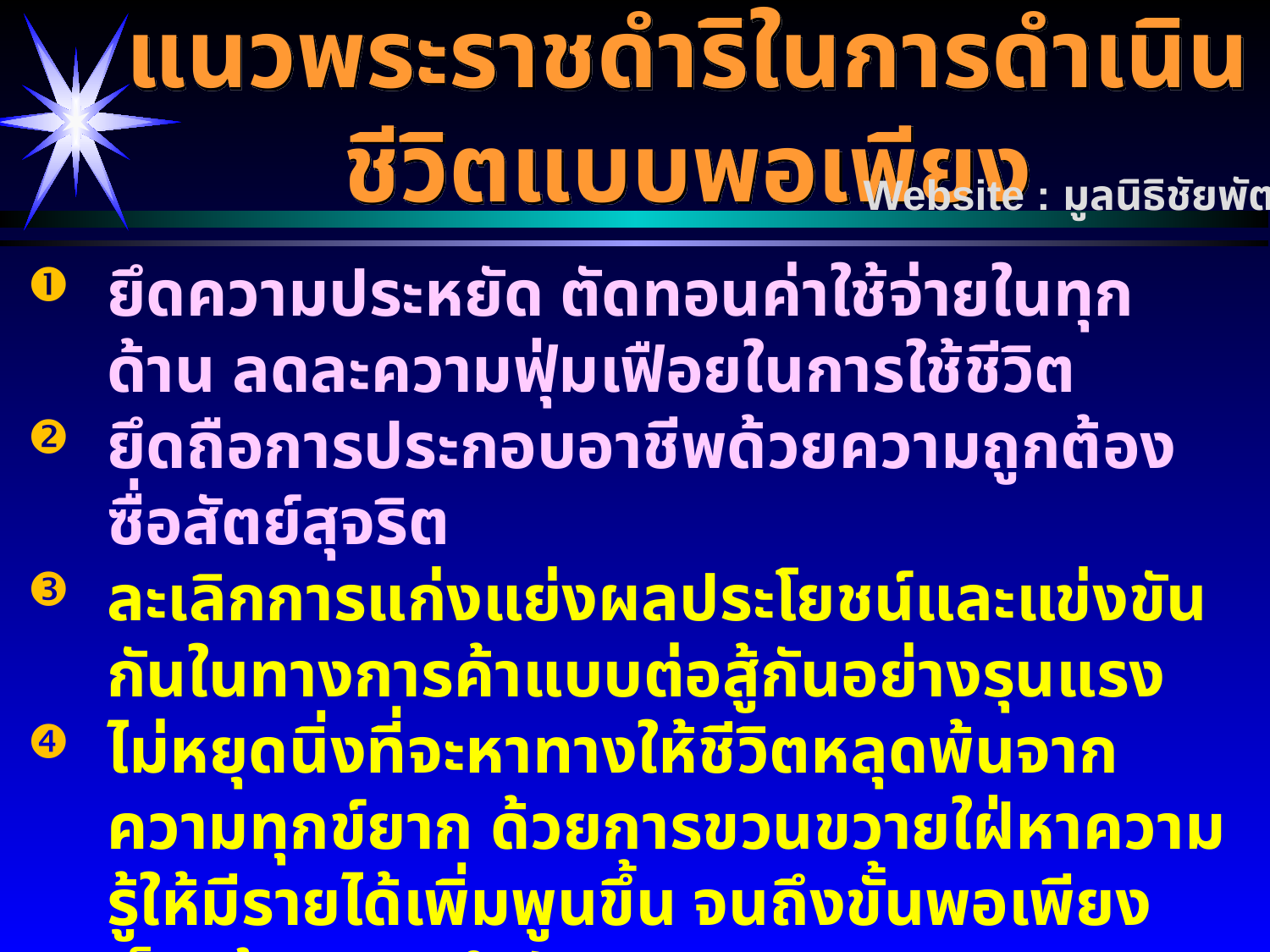

# แนวพระราชดำริในการดำเนินชีวิตแบบพอเพียง
Website : มูลนิธิชัยพัฒนา
ยึดความประหยัด ตัดทอนค่าใช้จ่ายในทุกด้าน ลดละความฟุ่มเฟือยในการใช้ชีวิต
ยึดถือการประกอบอาชีพด้วยความถูกต้อง ซื่อสัตย์สุจริต
ละเลิกการแก่งแย่งผลประโยชน์และแข่งขันกันในทางการค้าแบบต่อสู้กันอย่างรุนแรง
ไม่หยุดนิ่งที่จะหาทางให้ชีวิตหลุดพ้นจากความทุกข์ยาก ด้วยการขวนขวายใฝ่หาความรู้ให้มีรายได้เพิ่มพูนขึ้น จนถึงขั้นพอเพียงเป็นเป้าหมายสำคัญ
ปฏิบัติตนในแนวทางที่ดี ลดละสิ่งชั่ว ประพฤติตนตามหลักศาสนา